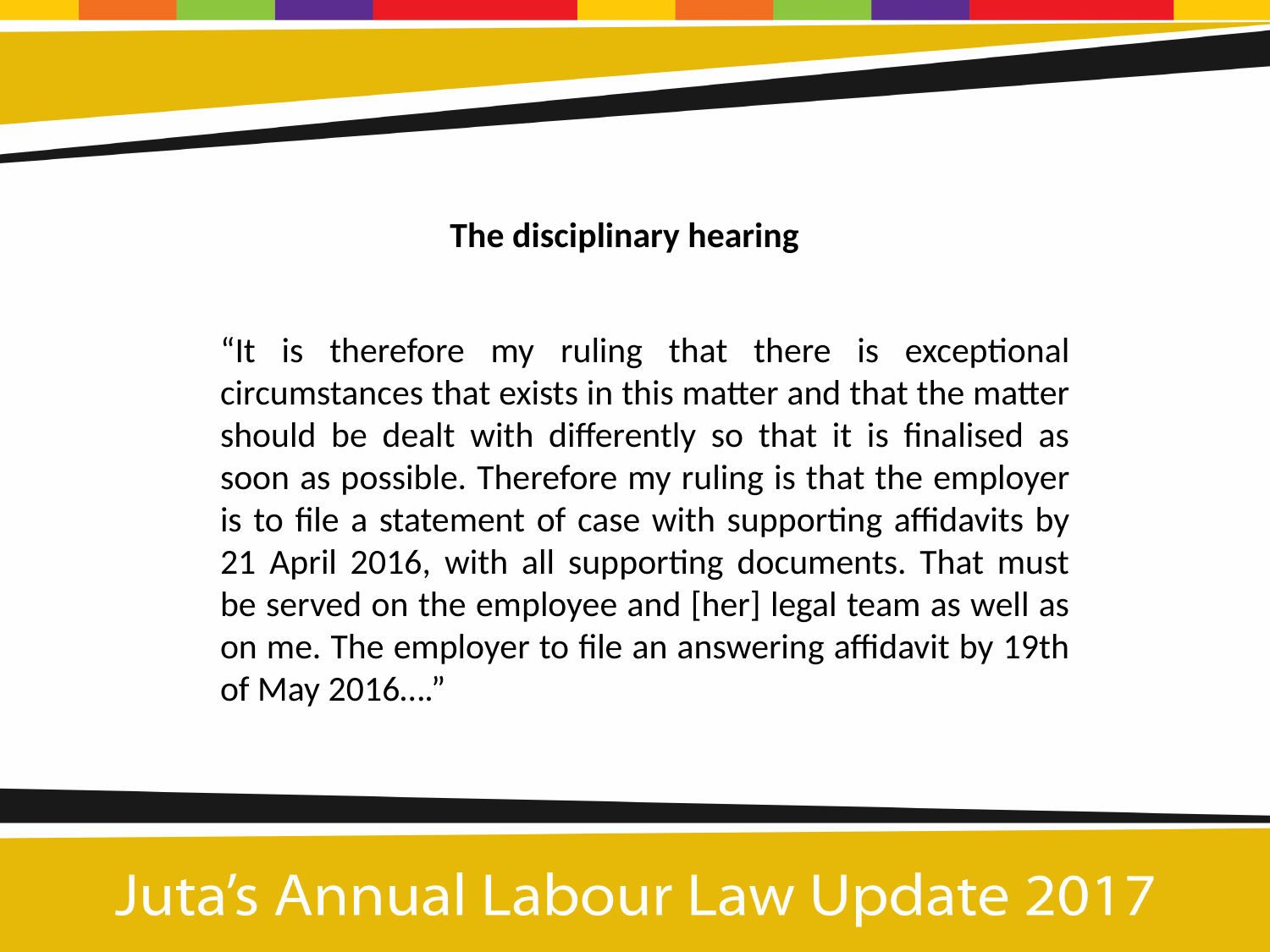

The disciplinary hearing
“It is therefore my ruling that there is exceptional circumstances that exists in this matter and that the matter should be dealt with differently so that it is finalised as soon as possible. Therefore my ruling is that the employer is to file a statement of case with supporting affidavits by 21 April 2016, with all supporting documents. That must be served on the employee and [her] legal team as well as on me. The employer to file an answering affidavit by 19th of May 2016….”